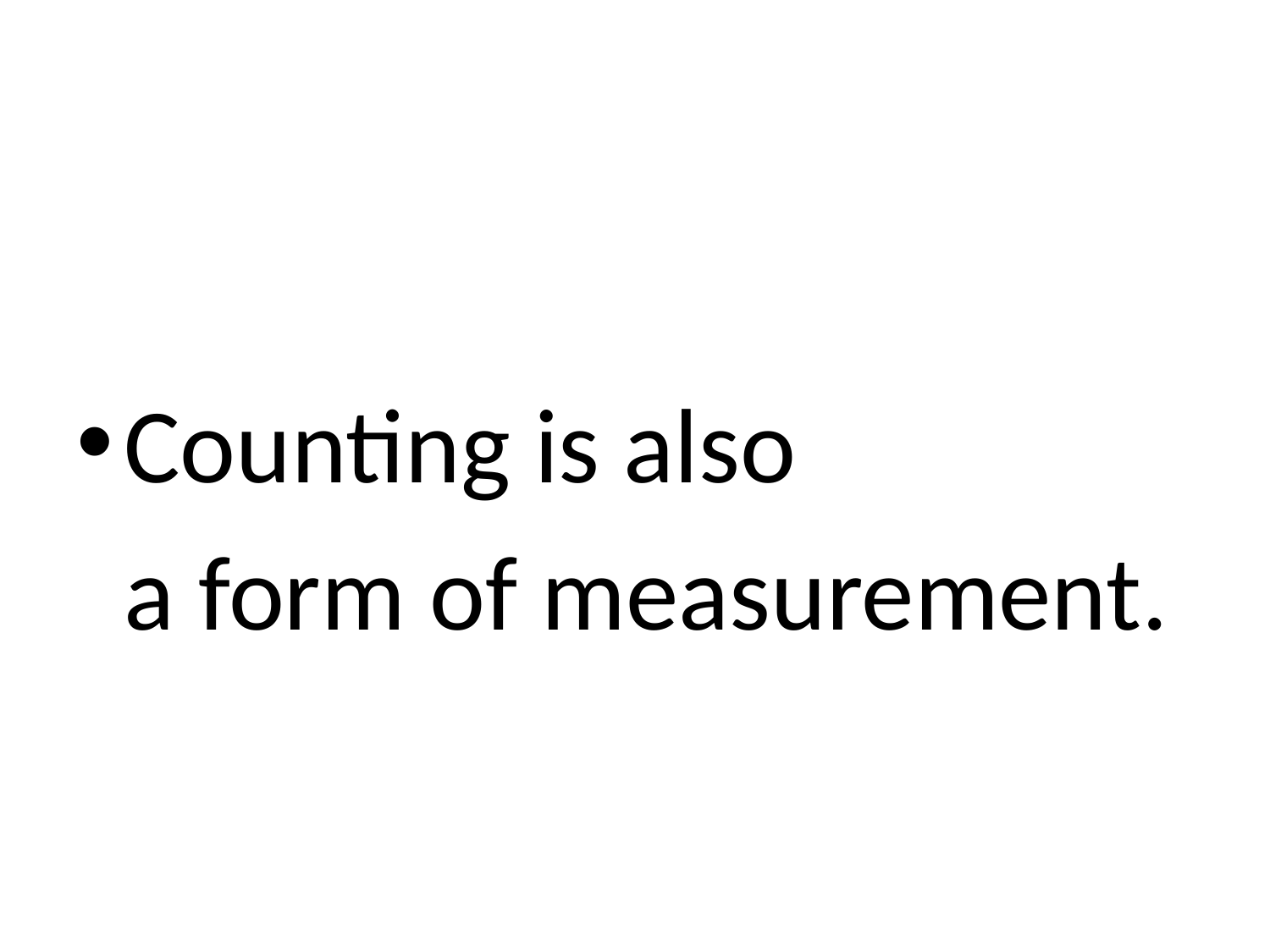

#

Counting is also
  a form of measurement.